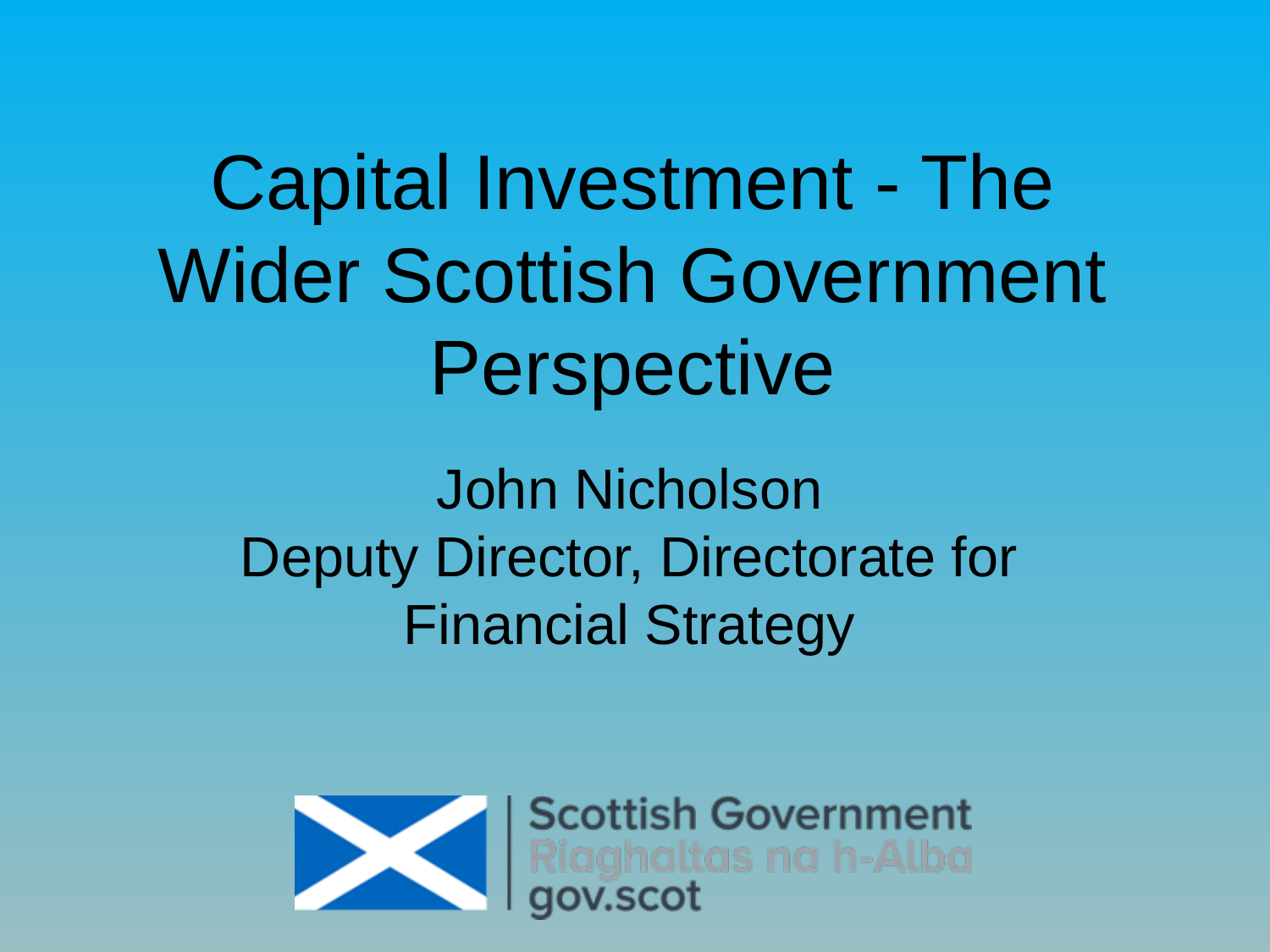

# Capital Investment - The Wider Scottish Government Perspective
John Nicholson
Deputy Director, Directorate for Financial Strategy